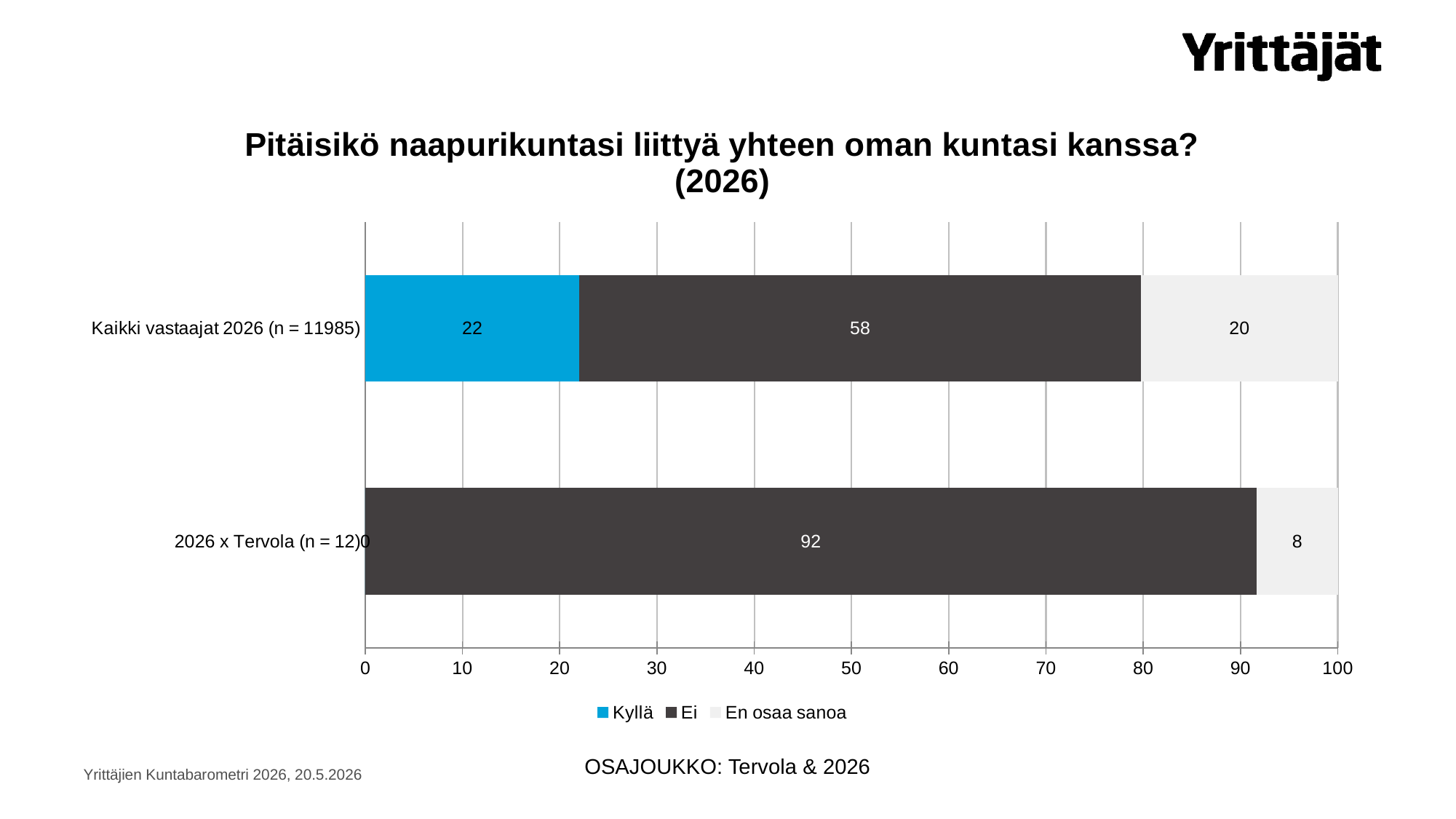

### Chart: Pitäisikö naapurikuntasi liittyä yhteen oman kuntasi kanssa? (2026)

| Category | Kyllä | Ei | En osaa sanoa |
|---|---|---|---|
| 2026 x Tervola (n = 12) | 0.0 | 91.6666666666667 | 8.33333333333333 |
| Kaikki vastaajat 2026 (n = 11985) | 22.0358781810597 | 57.7304964539007 | 20.2336253650396 |
OSAJOUKKO: Tervola & 2026
Yrittäjien Kuntabarometri 2026, 20.5.2026